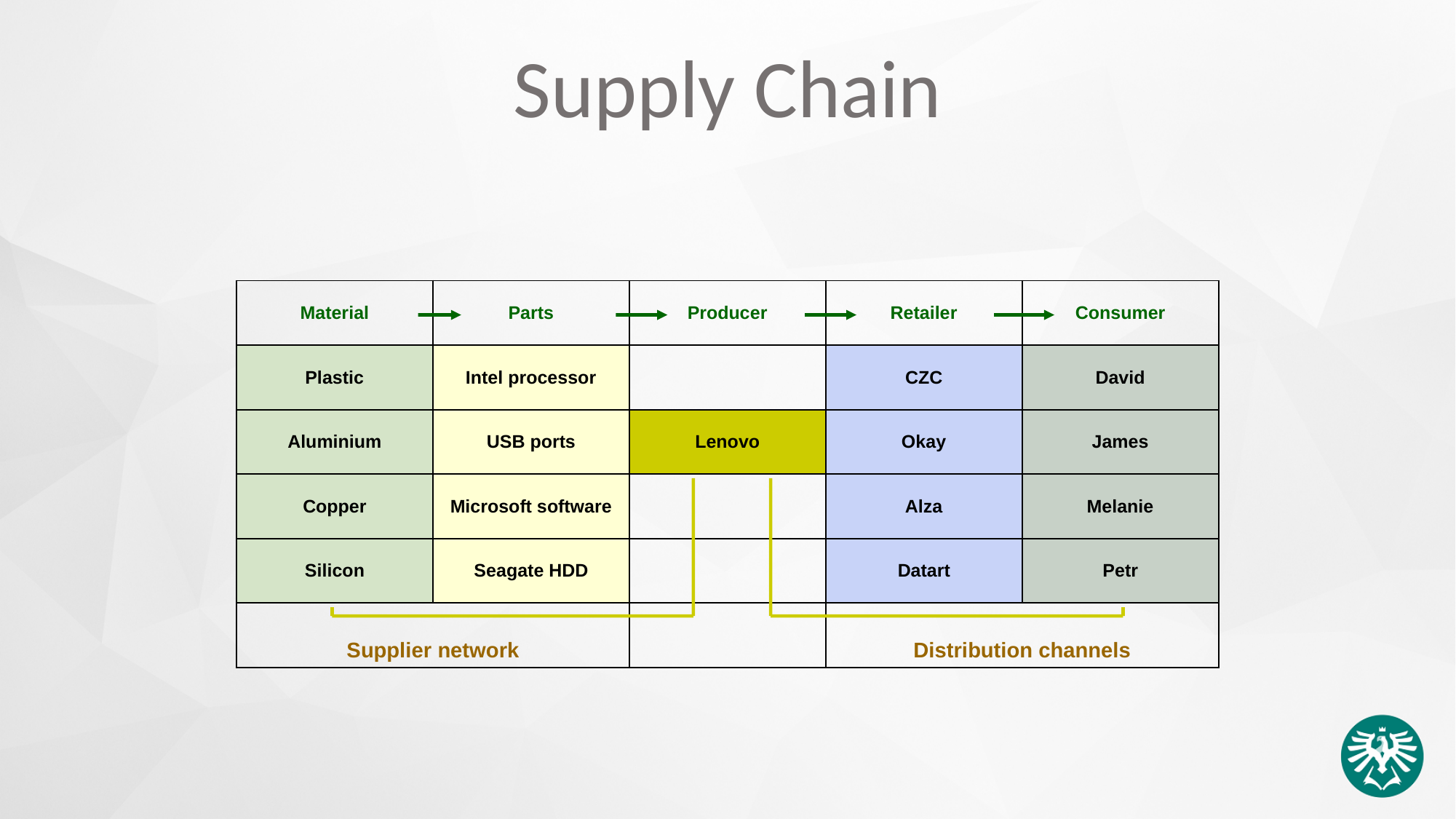

# Supply Chain

| Material | Parts | Producer | Retailer | Consumer |
| --- | --- | --- | --- | --- |
| Plastic | Intel processor |  | CZC | David |
| Aluminium | USB ports | Lenovo | Okay | James |
| Copper | Microsoft software |  | Alza | Melanie |
| Silicon | Seagate HDD |  | Datart | Petr |
| Supplier network |  |  | Distribution channels |  |
|  |  |  |  |  |